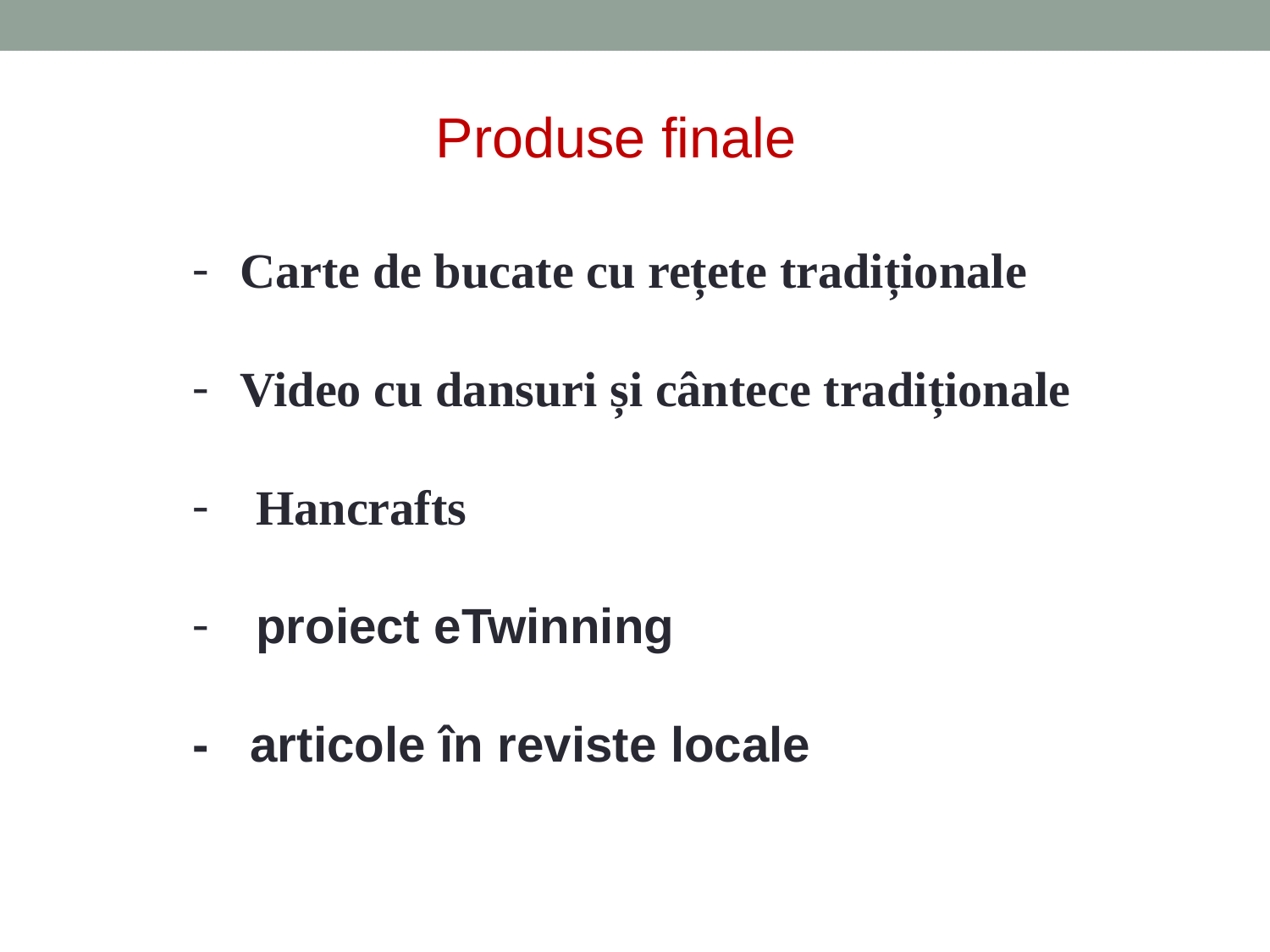

Produse finale
Carte de bucate cu rețete tradiționale

Video cu dansuri și cântece tradiționale

Hancrafts

proiect eTwinning

-   articole în reviste locale